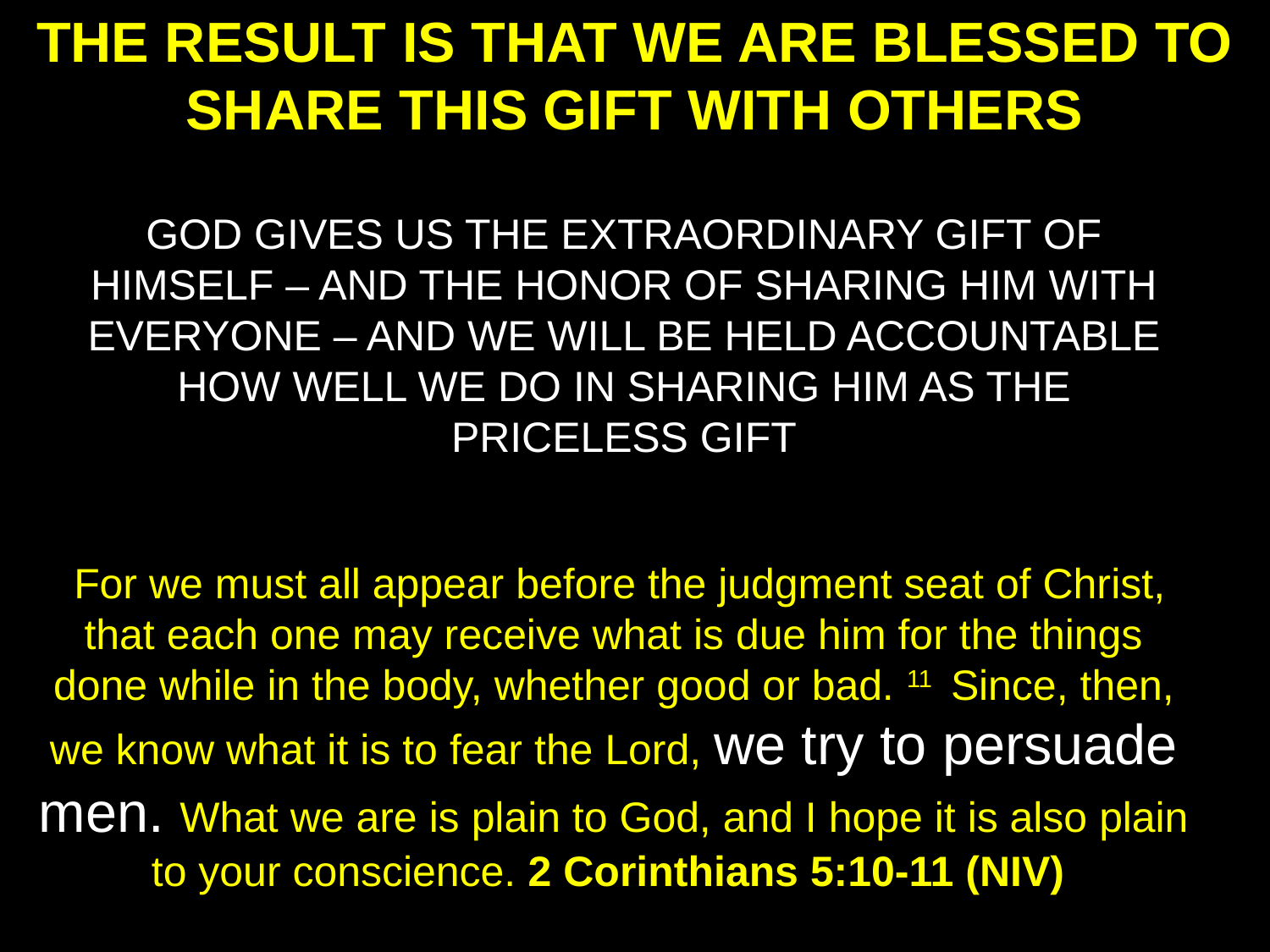

THE RESULT IS THAT WE ARE BLESSED TO SHARE THIS GIFT WITH OTHERS

GOD GIVES US THE EXTRAORDINARY GIFT OF HIMSELF – AND THE HONOR OF SHARING HIM WITH EVERYONE – AND WE WILL BE HELD ACCOUNTABLE HOW WELL WE DO IN SHARING HIM AS THE
PRICELESS GIFT
 For we must all appear before the judgment seat of Christ, that each one may receive what is due him for the things done while in the body, whether good or bad. 11  Since, then, we know what it is to fear the Lord, we try to persuade men. What we are is plain to God, and I hope it is also plain to your conscience. 2 Corinthians 5:10-11 (NIV)